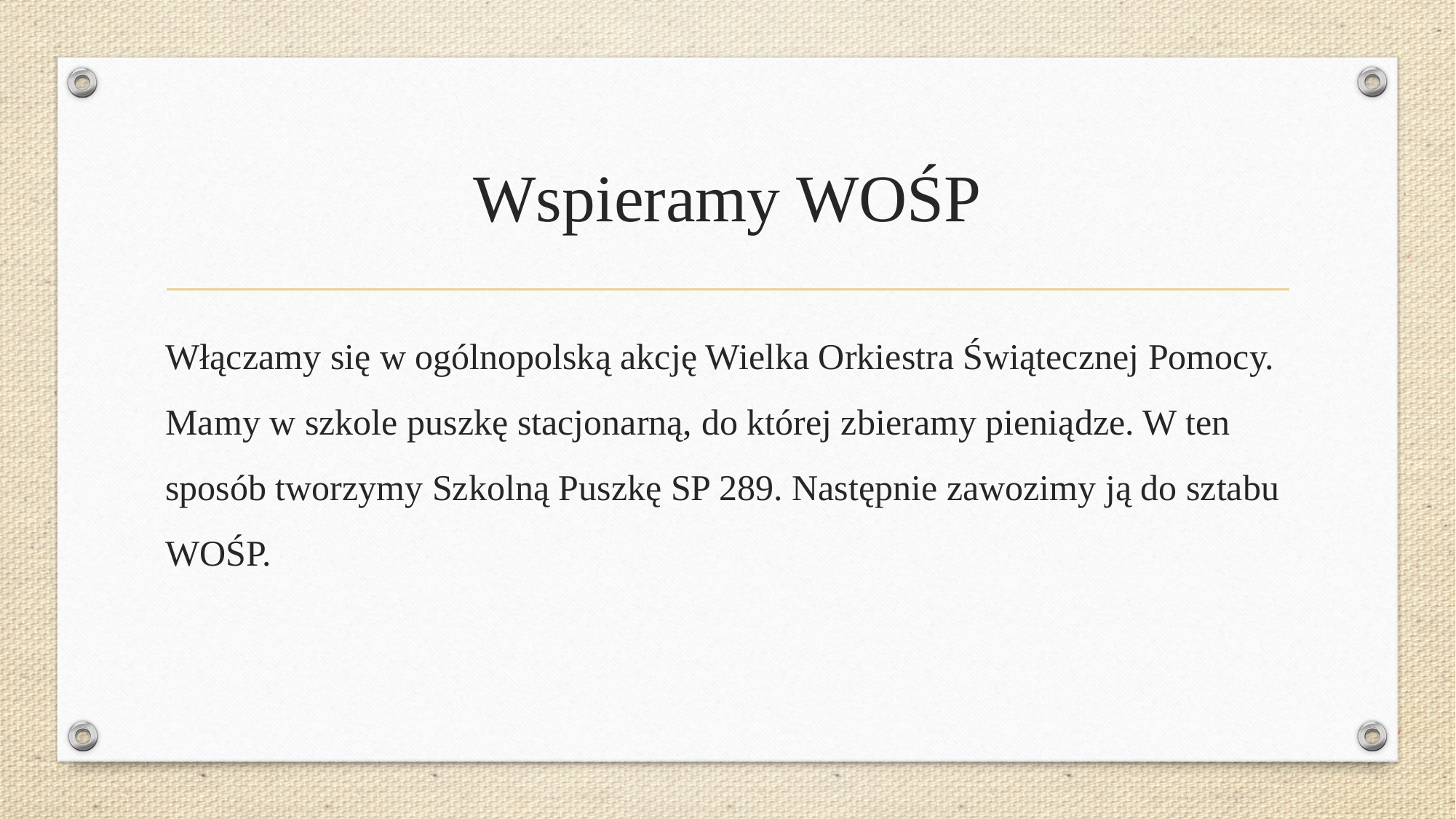

# Wspieramy WOŚP
Włączamy się w ogólnopolską akcję Wielka Orkiestra Świątecznej Pomocy. Mamy w szkole puszkę stacjonarną, do której zbieramy pieniądze. W ten sposób tworzymy Szkolną Puszkę SP 289. Następnie zawozimy ją do sztabu WOŚP.